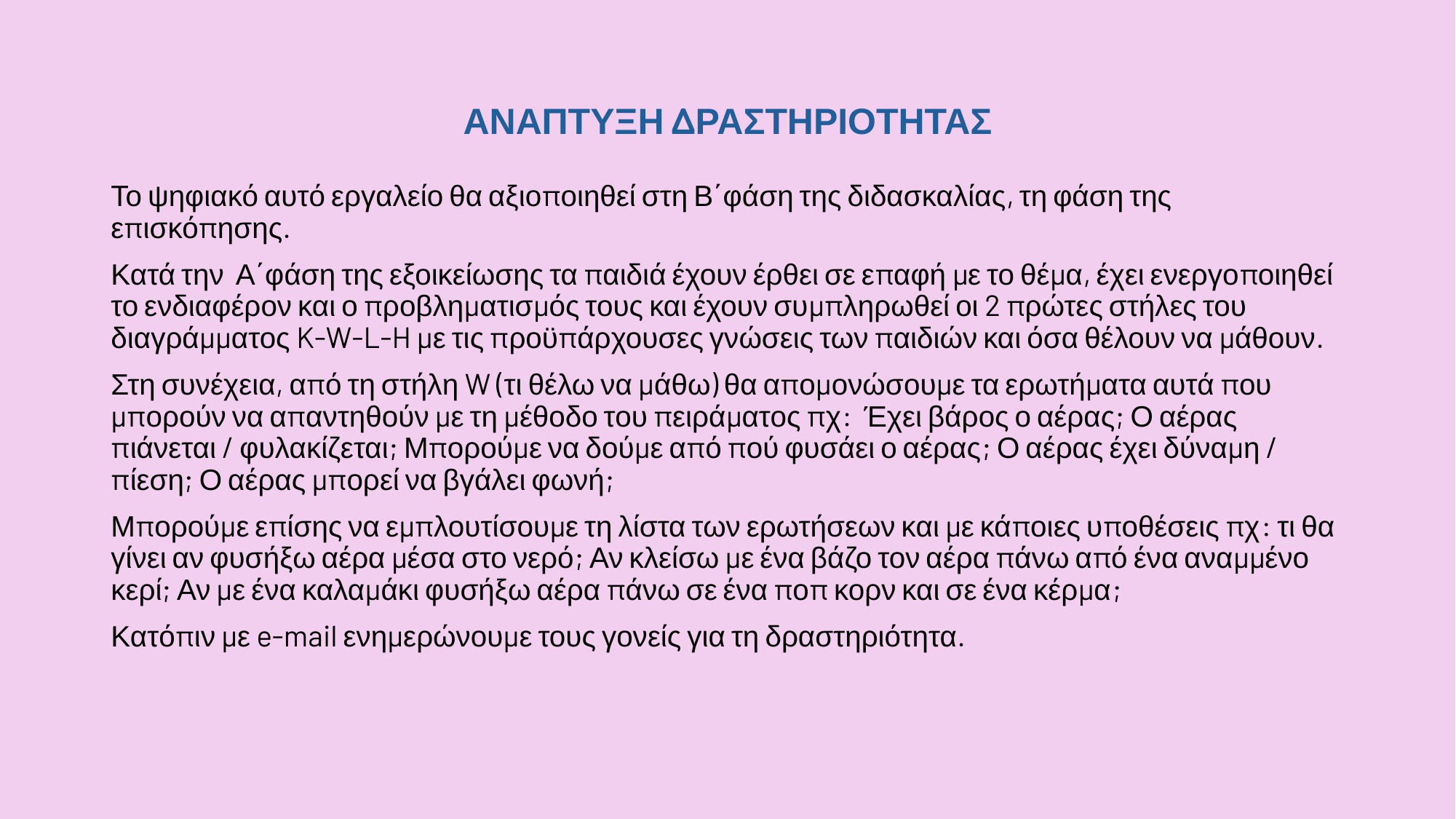

# ΑΝΑΠΤΥΞΗ ΔΡΑΣΤΗΡΙΟΤΗΤΑΣ
Το ψηφιακό αυτό εργαλείο θα αξιοποιηθεί στη Β΄φάση της διδασκαλίας, τη φάση της επισκόπησης.
Κατά την  Α΄φάση της εξοικείωσης τα παιδιά έχουν έρθει σε επαφή με το θέμα, έχει ενεργοποιηθεί το ενδιαφέρον και ο προβληματισμός τους και έχουν συμπληρωθεί οι 2 πρώτες στήλες του διαγράμματος K-W-L-H με τις προϋπάρχουσες γνώσεις των παιδιών και όσα θέλουν να μάθουν.
Στη συνέχεια, από τη στήλη W (τι θέλω να μάθω) θα απομονώσουμε τα ερωτήματα αυτά που μπορούν να απαντηθούν με τη μέθοδο του πειράματος πχ:  Έχει βάρος ο αέρας; Ο αέρας πιάνεται / φυλακίζεται; Μπορούμε να δούμε από πού φυσάει ο αέρας; Ο αέρας έχει δύναμη / πίεση; Ο αέρας μπορεί να βγάλει φωνή;
Μπορούμε επίσης να εμπλουτίσουμε τη λίστα των ερωτήσεων και με κάποιες υποθέσεις πχ: τι θα γίνει αν φυσήξω αέρα μέσα στο νερό; Αν κλείσω με ένα βάζο τον αέρα πάνω από ένα αναμμένο κερί; Αν με ένα καλαμάκι φυσήξω αέρα πάνω σε ένα ποπ κορν και σε ένα κέρμα;
Κατόπιν με e-mail ενημερώνουμε τους γονείς για τη δραστηριότητα.